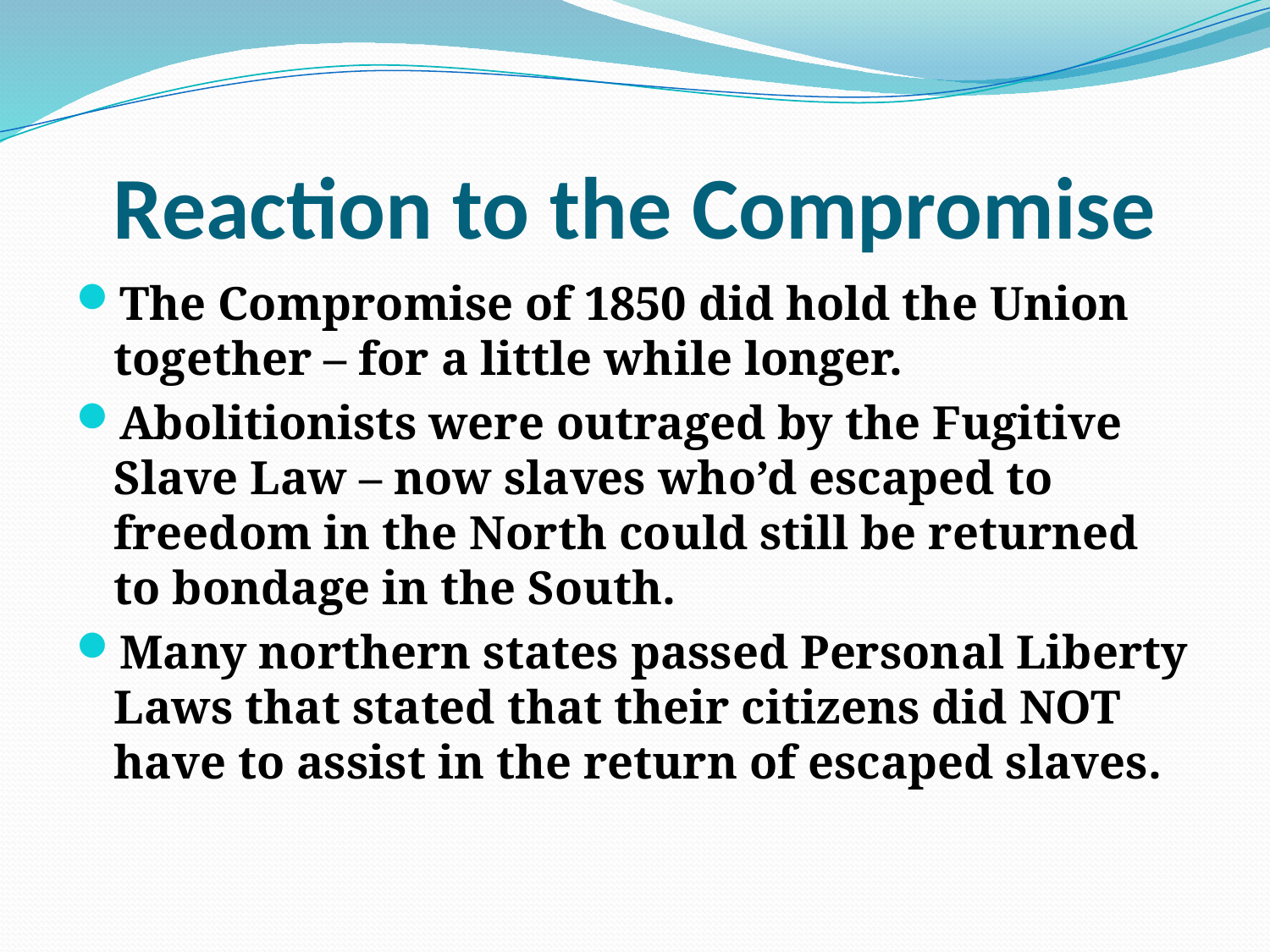

# Reaction to the Compromise
The Compromise of 1850 did hold the Union together – for a little while longer.
Abolitionists were outraged by the Fugitive Slave Law – now slaves who’d escaped to freedom in the North could still be returned to bondage in the South.
Many northern states passed Personal Liberty Laws that stated that their citizens did NOT have to assist in the return of escaped slaves.